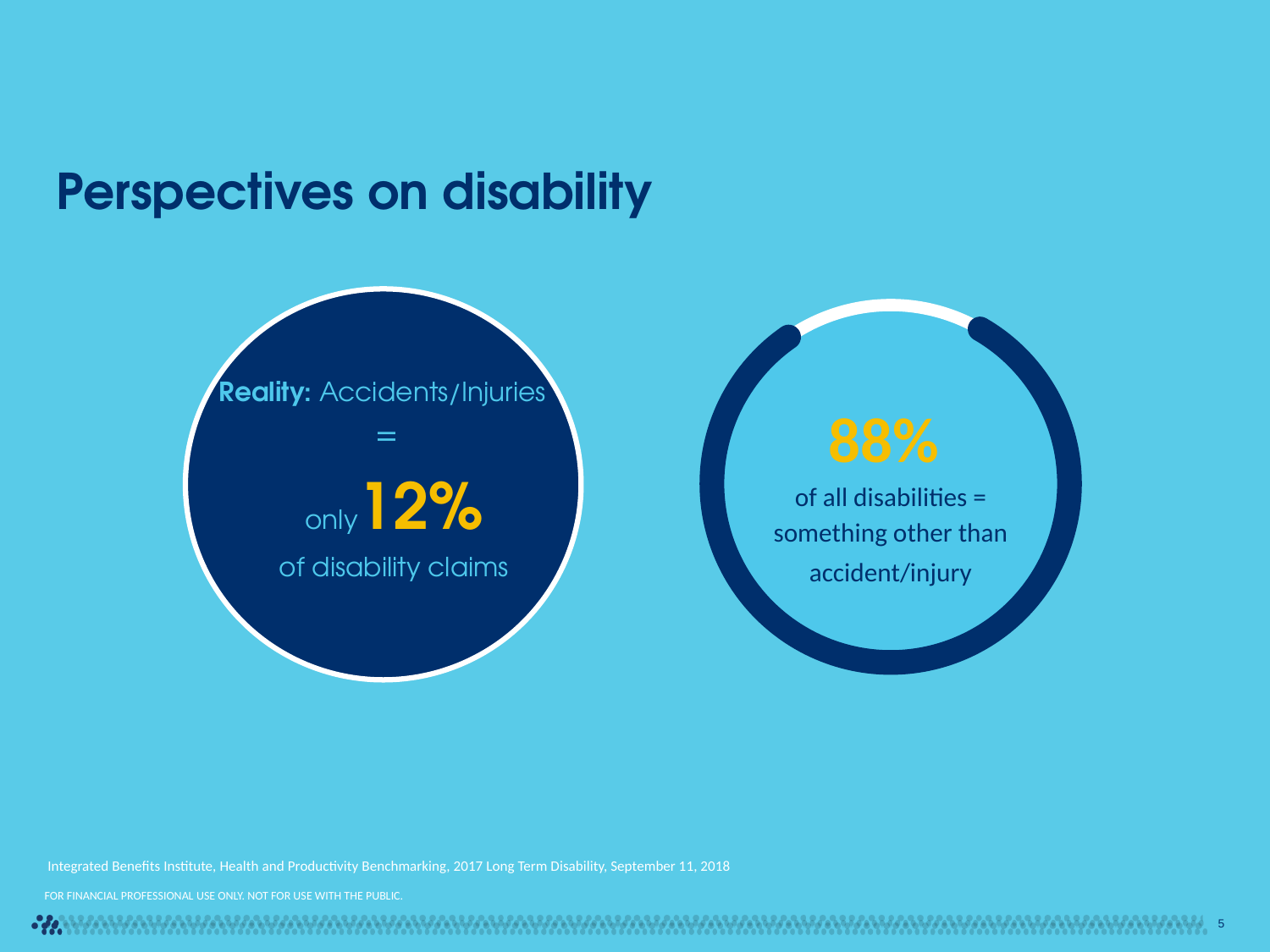

# Perspectives on disability

Reality: Accidents/Injuries
=
88%
of all disabilities =
something other than
accident/injury
only12%
of disability claims

Integrated Benefits Institute, Health and Productivity Benchmarking, 2017 Long Term Disability, September 11, 2018